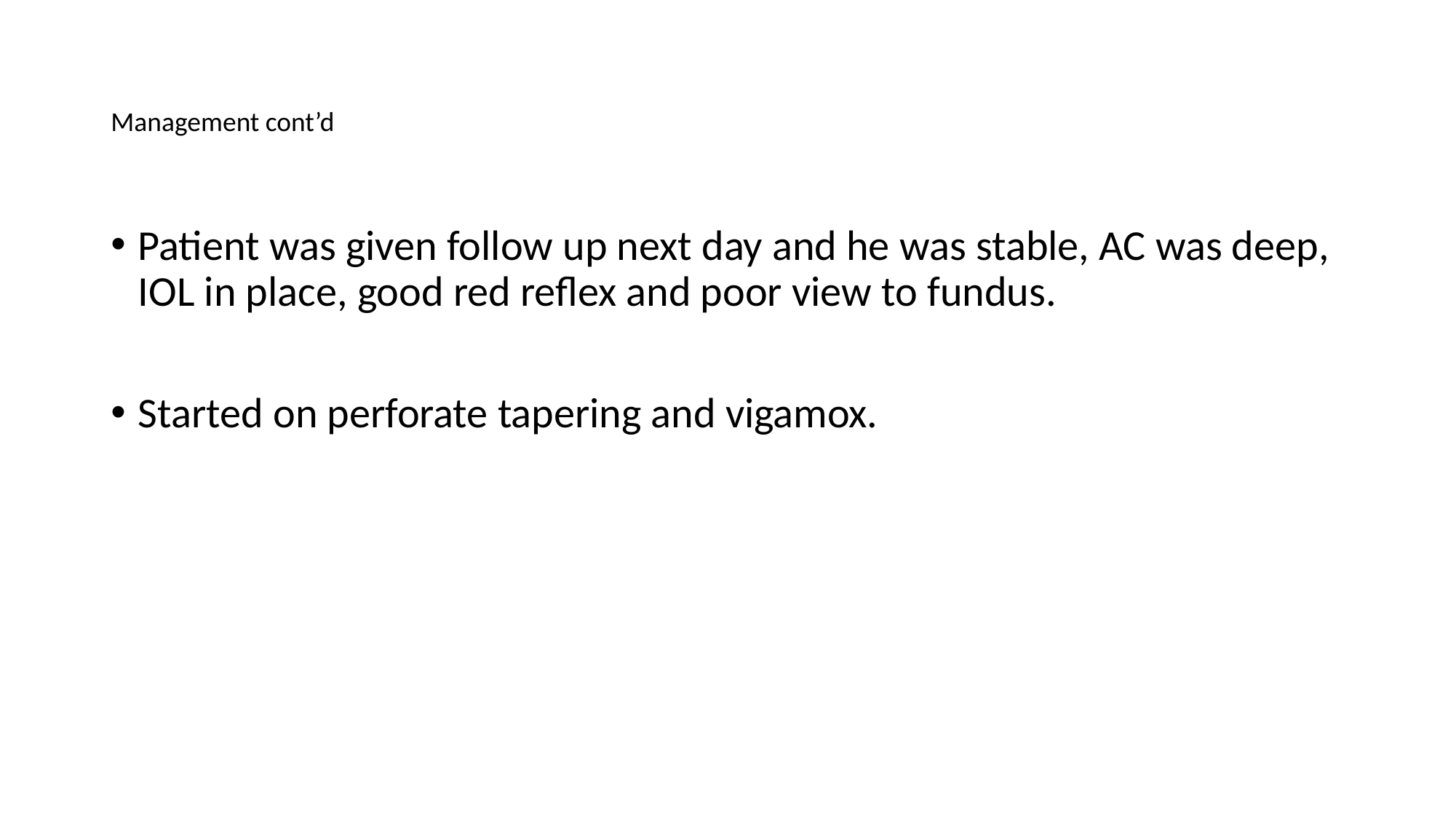

# Management cont’d
Patient was given follow up next day and he was stable, AC was deep, IOL in place, good red reflex and poor view to fundus.

Started on perforate tapering and vigamox.